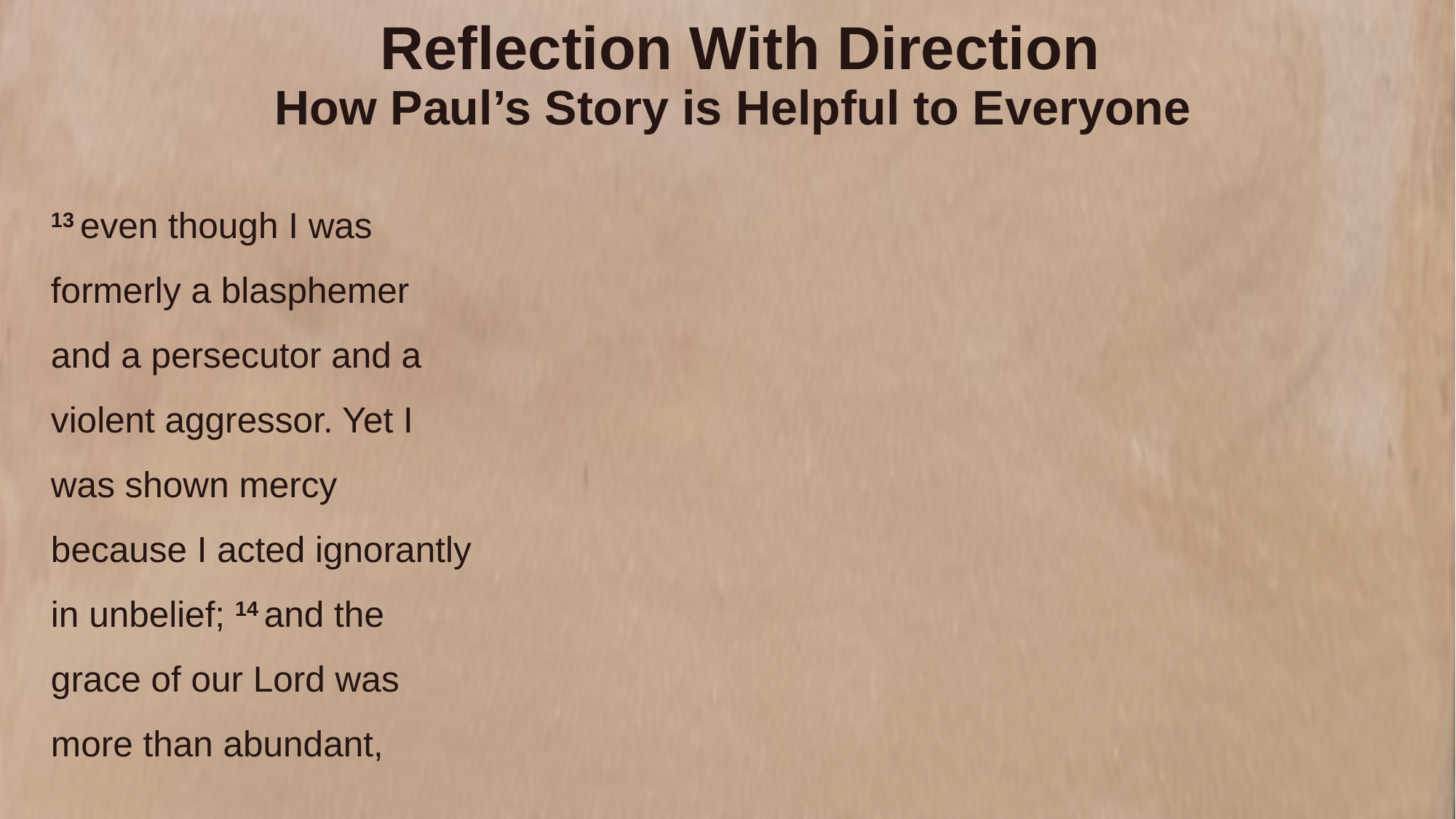

# Reflection With Direction How Paul’s Story is Helpful to Everyone
13 even though I was formerly a blasphemer and a persecutor and a violent aggressor. Yet I was shown mercy because I acted ignorantly in unbelief; 14 and the grace of our Lord was more than abundant,